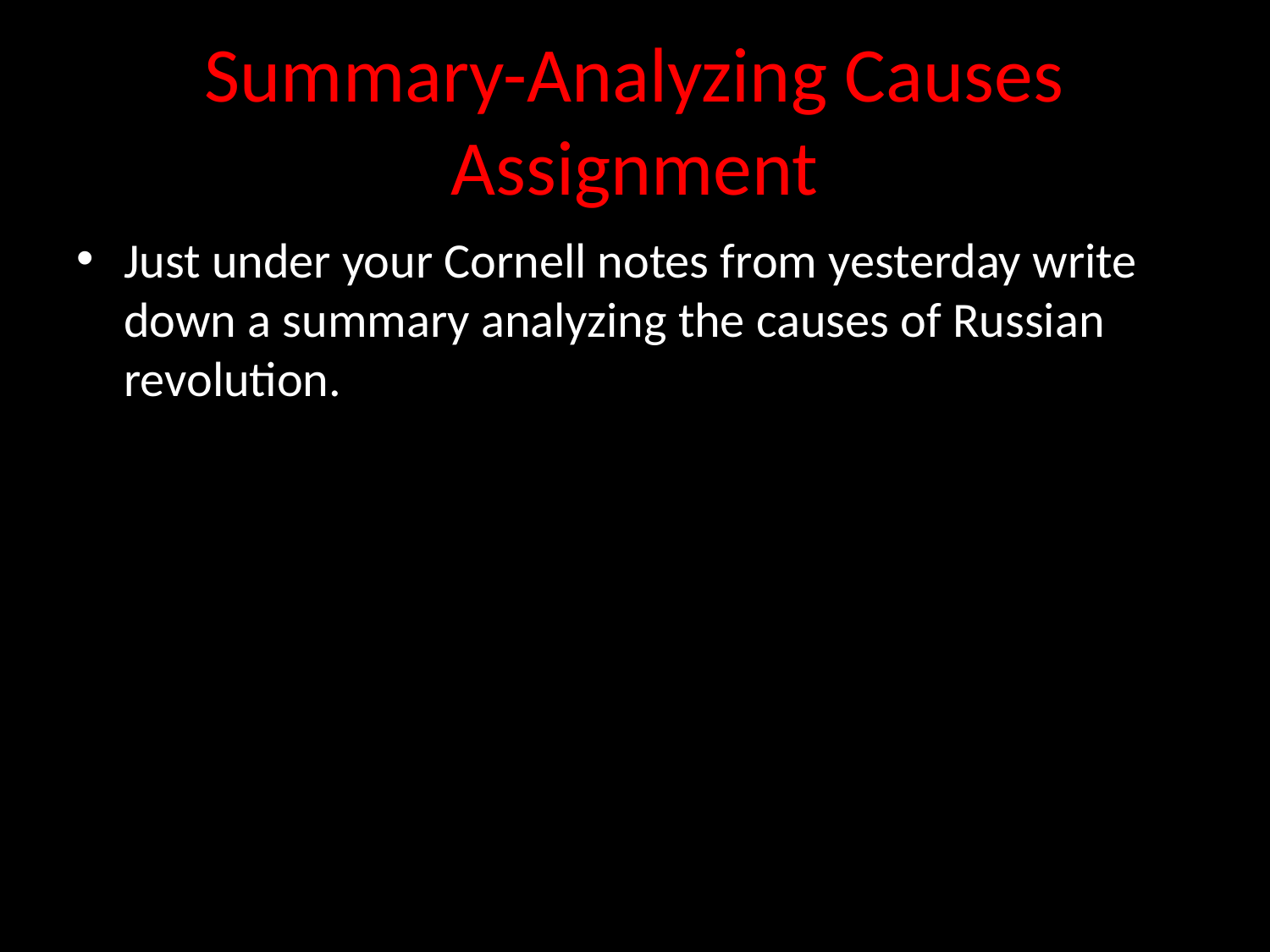

# Summary-Analyzing Causes Assignment
Just under your Cornell notes from yesterday write down a summary analyzing the causes of Russian revolution.